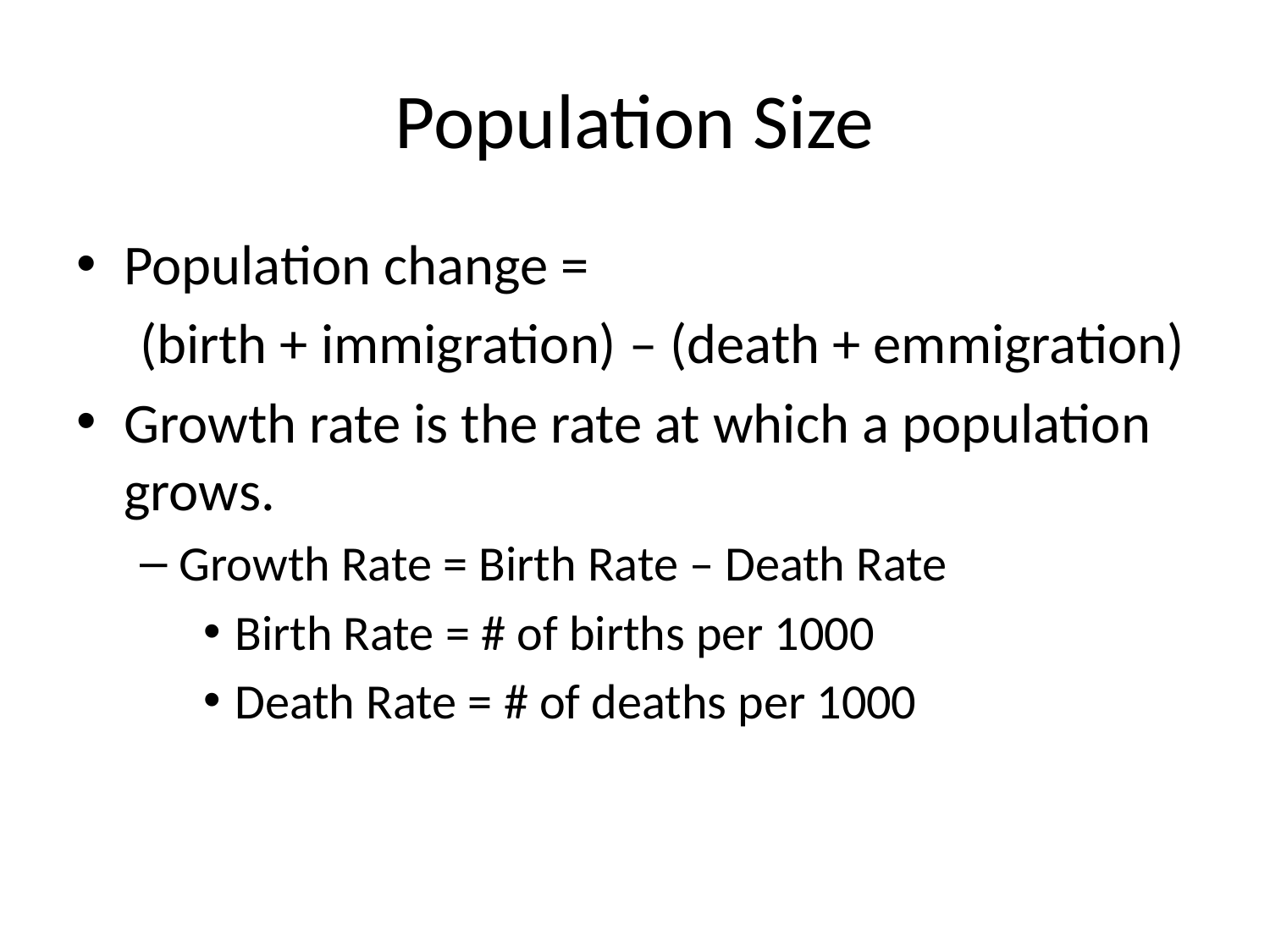

# Population Size
Population change =
     (birth + immigration) – (death + emmigration)
Growth rate is the rate at which a population grows.
Growth Rate = Birth Rate – Death Rate
Birth Rate = # of births per 1000
Death Rate = # of deaths per 1000